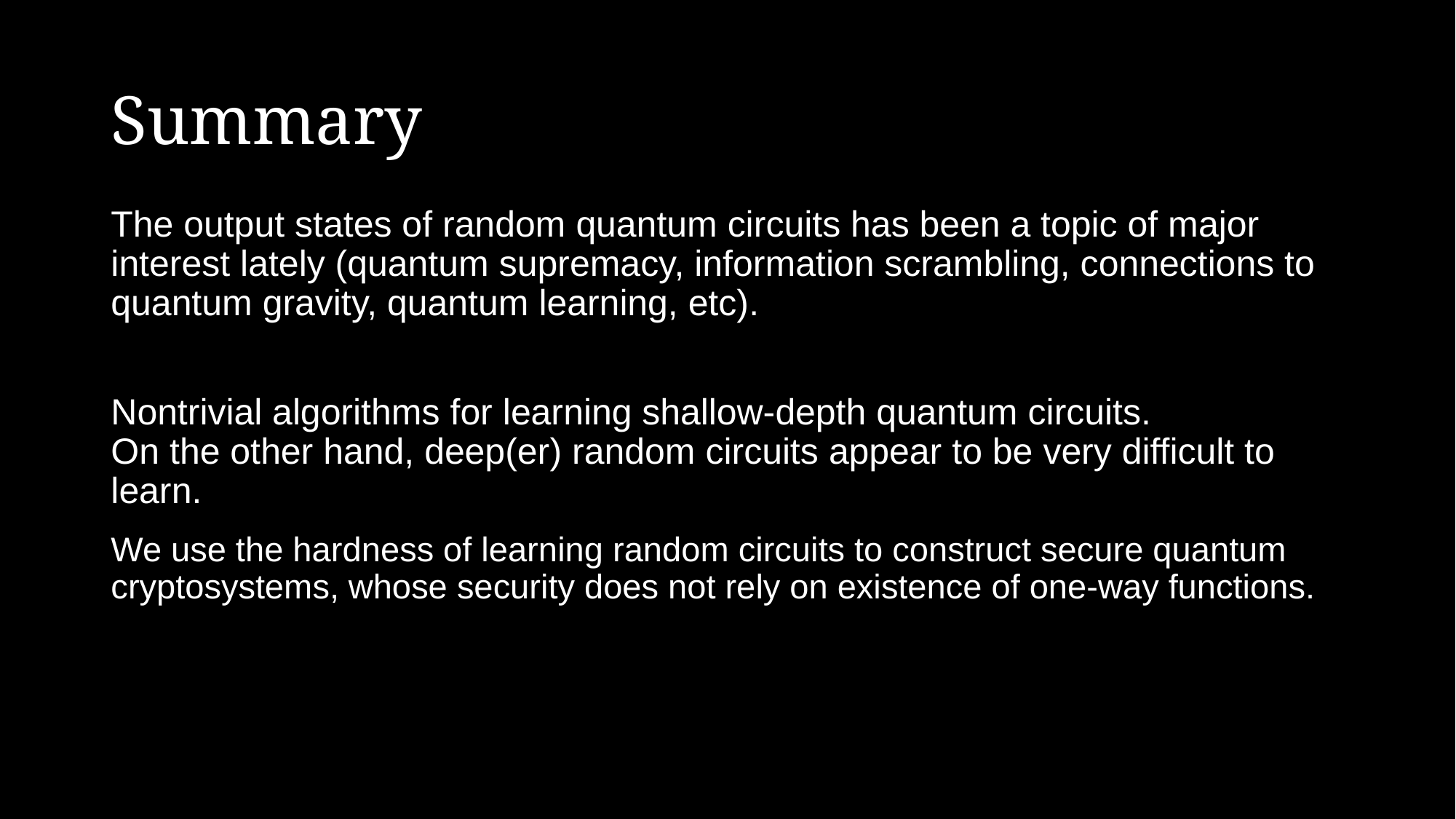

# Summary
The output states of random quantum circuits has been a topic of major interest lately (quantum supremacy, information scrambling, connections to quantum gravity, quantum learning, etc).

Nontrivial algorithms for learning shallow-depth quantum circuits.
On the other hand, deep(er) random circuits appear to be very difficult to learn.

We use the hardness of learning random circuits to construct secure quantum cryptosystems, whose security does not rely on existence of one-way functions.